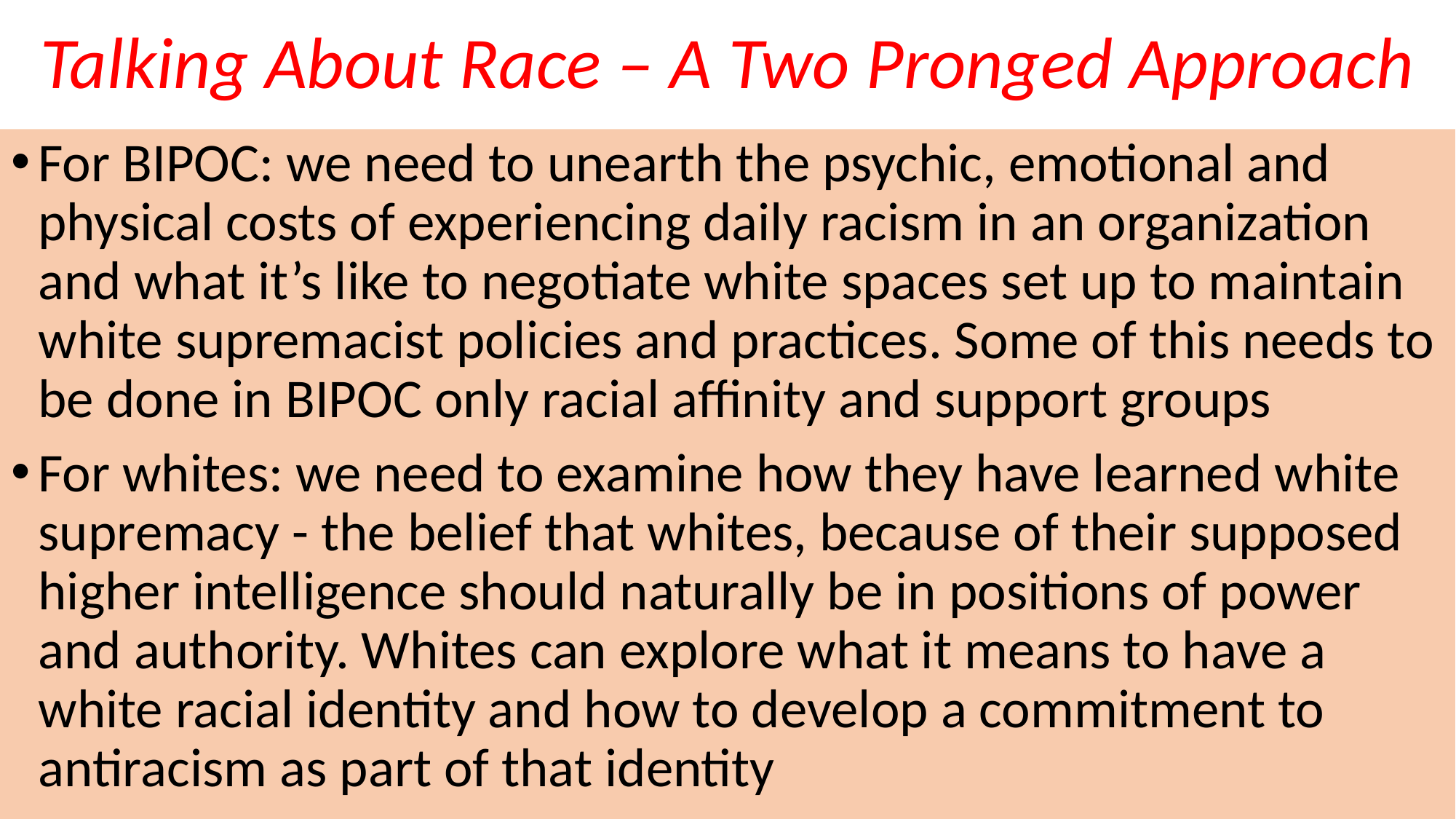

# Talking About Race – A Two Pronged Approach
For BIPOC: we need to unearth the psychic, emotional and physical costs of experiencing daily racism in an organization and what it’s like to negotiate white spaces set up to maintain white supremacist policies and practices. Some of this needs to be done in BIPOC only racial affinity and support groups
For whites: we need to examine how they have learned white supremacy - the belief that whites, because of their supposed higher intelligence should naturally be in positions of power and authority. Whites can explore what it means to have a white racial identity and how to develop a commitment to antiracism as part of that identity